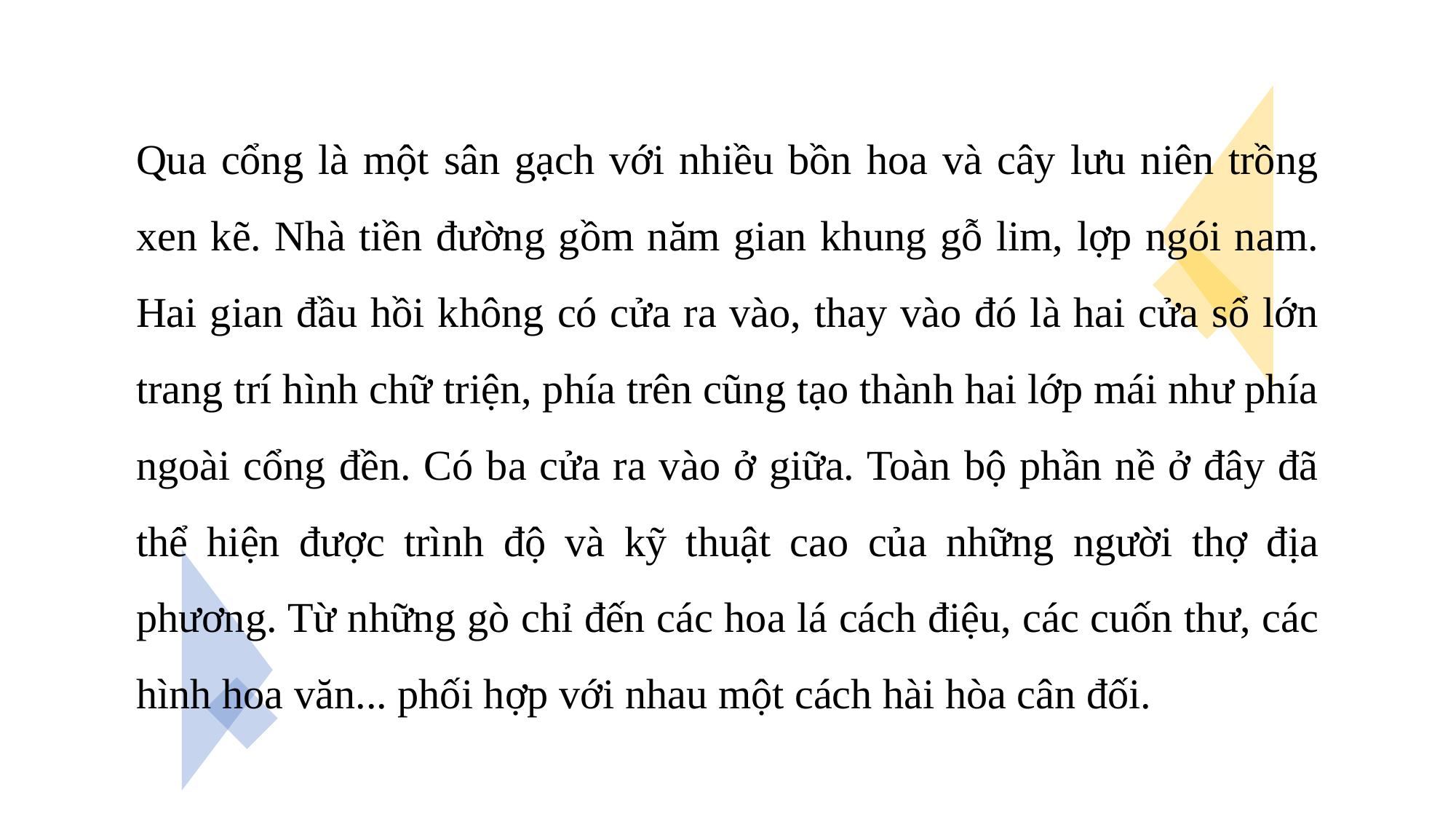

Qua cổng là một sân gạch với nhiều bồn hoa và cây lưu niên trồng xen kẽ. Nhà tiền đường gồm năm gian khung gỗ lim, lợp ngói nam. Hai gian đầu hồi không có cửa ra vào, thay vào đó là hai cửa sổ lớn trang trí hình chữ triện, phía trên cũng tạo thành hai lớp mái như phía ngoài cổng đền. Có ba cửa ra vào ở giữa. Toàn bộ phần nề ở đây đã thể hiện được trình độ và kỹ thuật cao của những người thợ địa phương. Từ những gò chỉ đến các hoa lá cách điệu, các cuốn thư, các hình hoa văn... phối hợp với nhau một cách hài hòa cân đối.